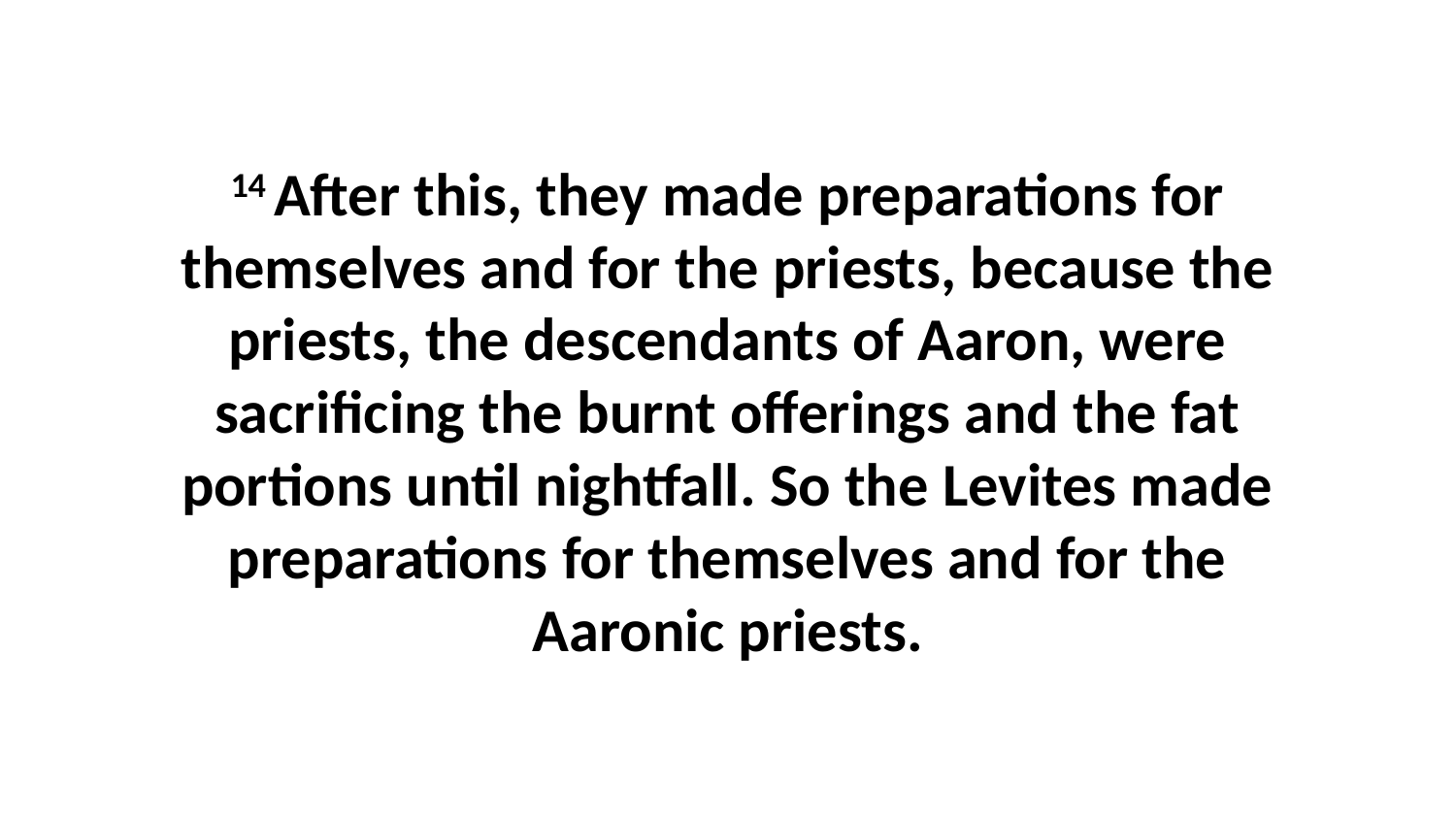

14 After this, they made preparations for themselves and for the priests, because the priests, the descendants of Aaron, were sacrificing the burnt offerings and the fat portions until nightfall. So the Levites made preparations for themselves and for the Aaronic priests.